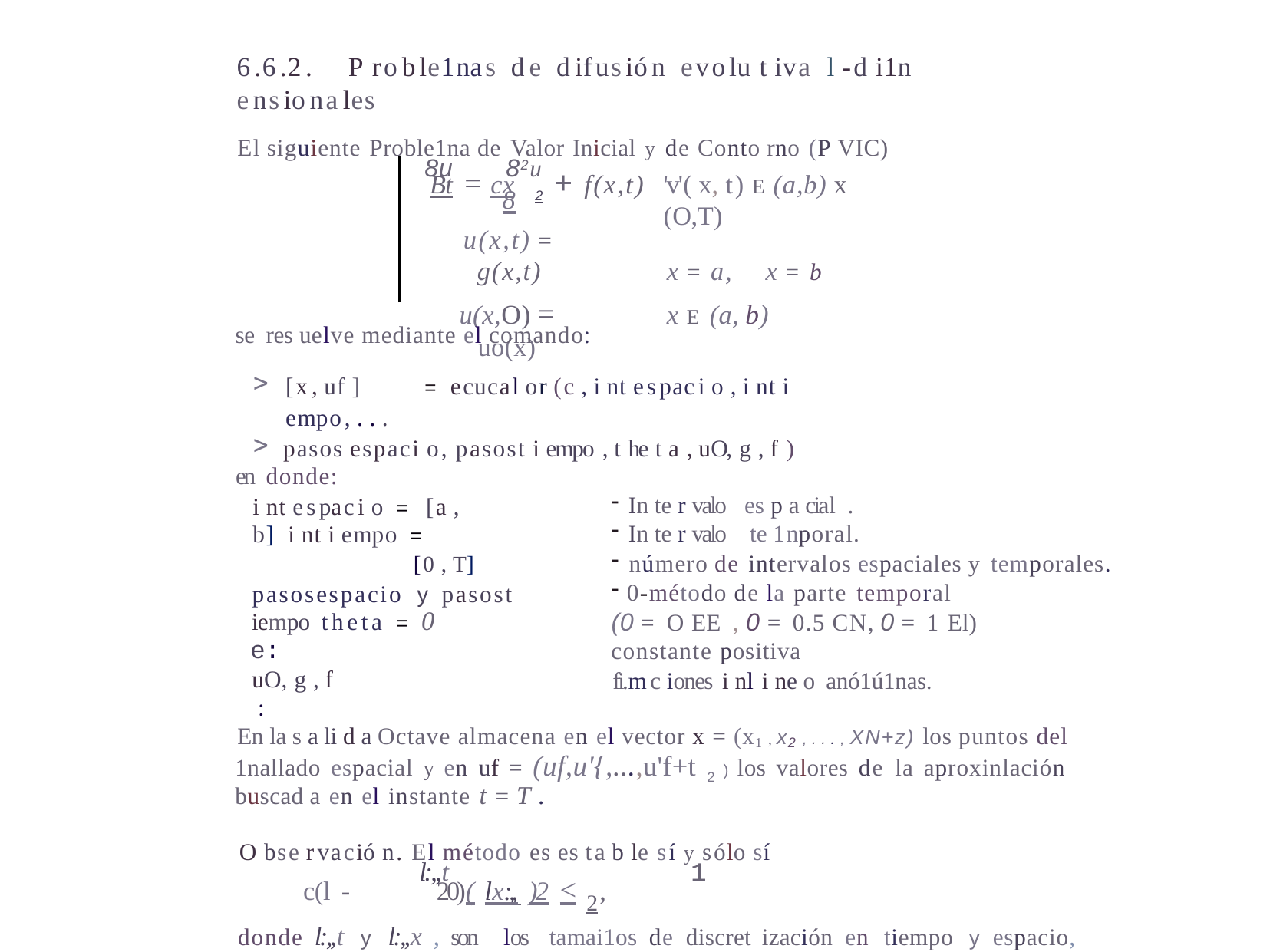

6.6.2.	P roble1nas  de  difusión  evolu t iva  l -d i1n ensionales
El siguiente Proble1na de Valor Inicial y de Conto rno (P VIC)
8u	82u

Bt = cx	2 + f(x,t)
'v'( x, t) E (a,b) x (O,T)
x = a,	x = b
x E  (a, b)
8
u(x,t) = g(x,t)
u(x,O) = uo(x)
se  res uelve mediante el comando:
[x, uf ]	=  ecucal or (c , i nt espaci o , i nt i empo, . . .
pasos espaci o, pasost i empo , t he t a , uO, g , f )
en donde:
i nt espaci o  =   [a , b]  i nt i empo  =	[0 , T]
pasosespacio y pasost iempo  theta = 0
In te r valo   es p a cial  .
In te r valo	te 1nporal.
número de intervalos espaciales y temporales.
0-método de la parte temporal
(0 =  O EE  , 0 =  0.5 CN, 0 =  1 El)
constante positiva
fi.m c iones	i nl i ne o anó1ú1nas.
e:
uO, g , f  :
En la s a li d a Octave almacena en el vector x = (x1 , x2 , . . . , XN+z) los puntos del  1nallado espacial y en uf = (uf,u'{,...,u'f+t 2 ) los valores de la aproxinlación  buscad a en el instante t = T .

O bse rvació n. El método es es ta b le sí y sólo sí
l:,,t	1
c(l -	20)( lx:,, )2 < 2,
donde l:,,t y l:,,x , son  los tamai1os de discret ización en tiempo y espacio, respec­